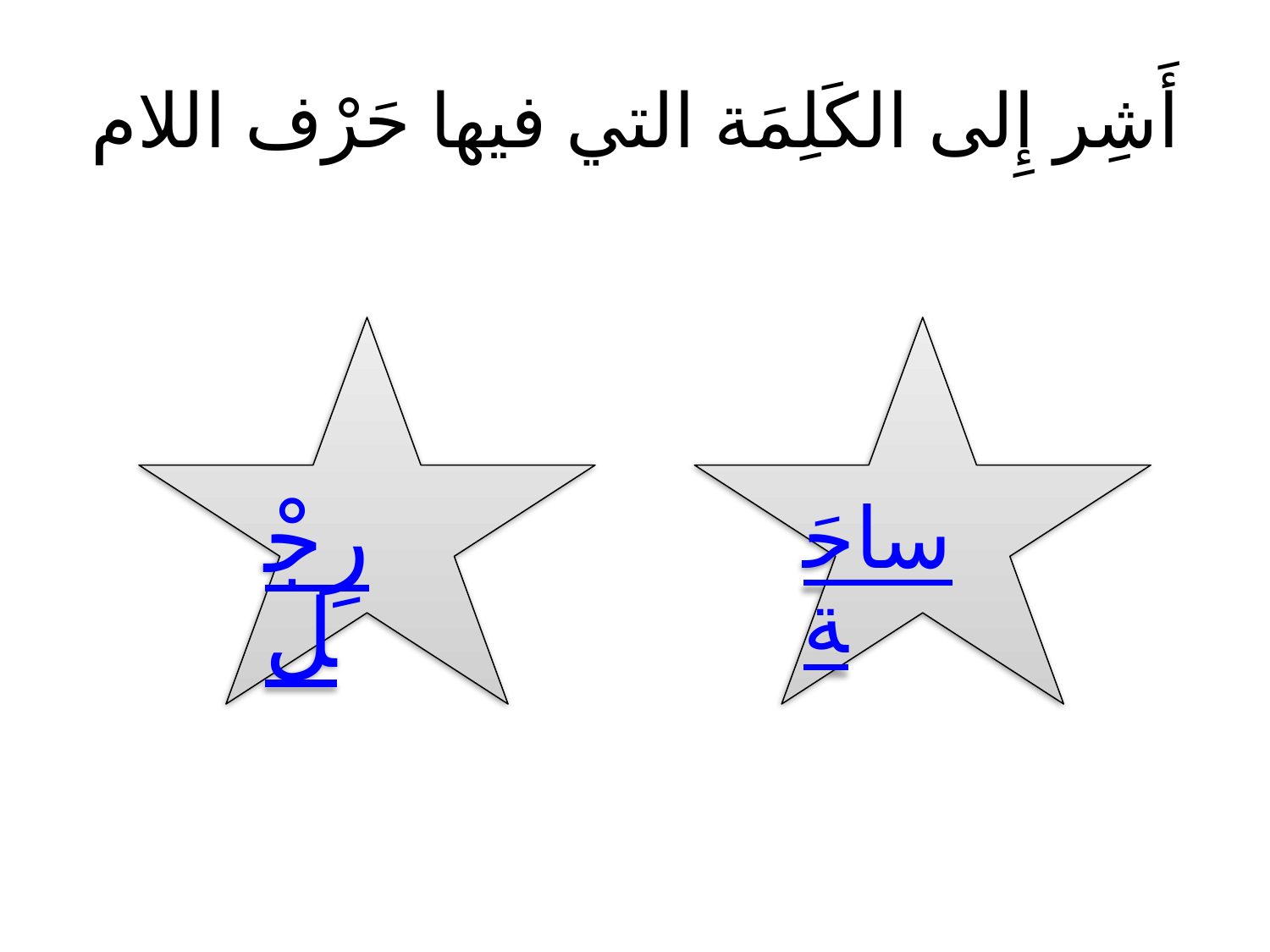

# أَشِر إِلى الكَلِمَة التي فيها حَرْف اللام
رِجْل
ساحَة